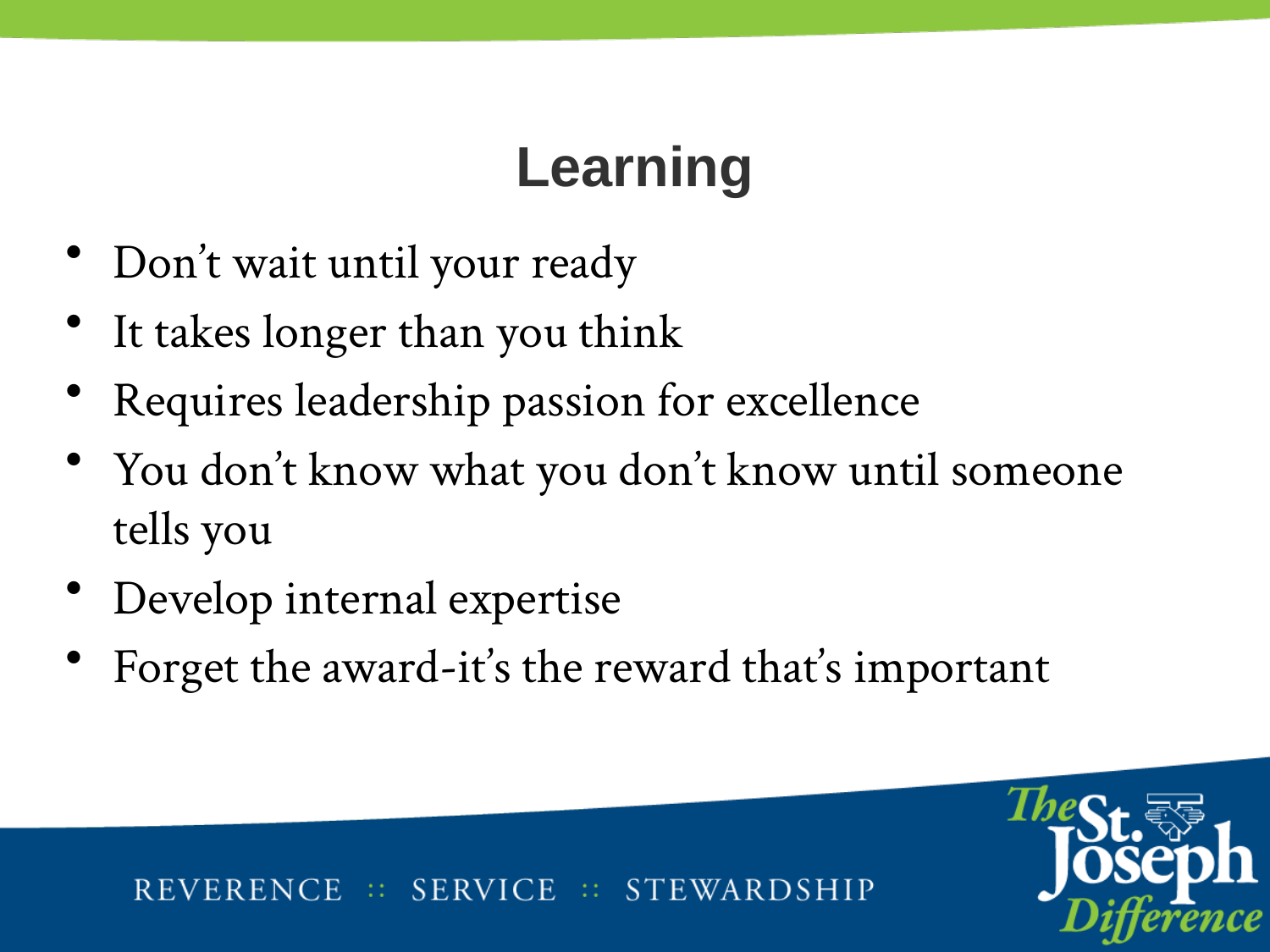

# Learning
Don’t wait until your ready
It takes longer than you think
Requires leadership passion for excellence
You don’t know what you don’t know until someone tells you
Develop internal expertise
Forget the award-it’s the reward that’s important